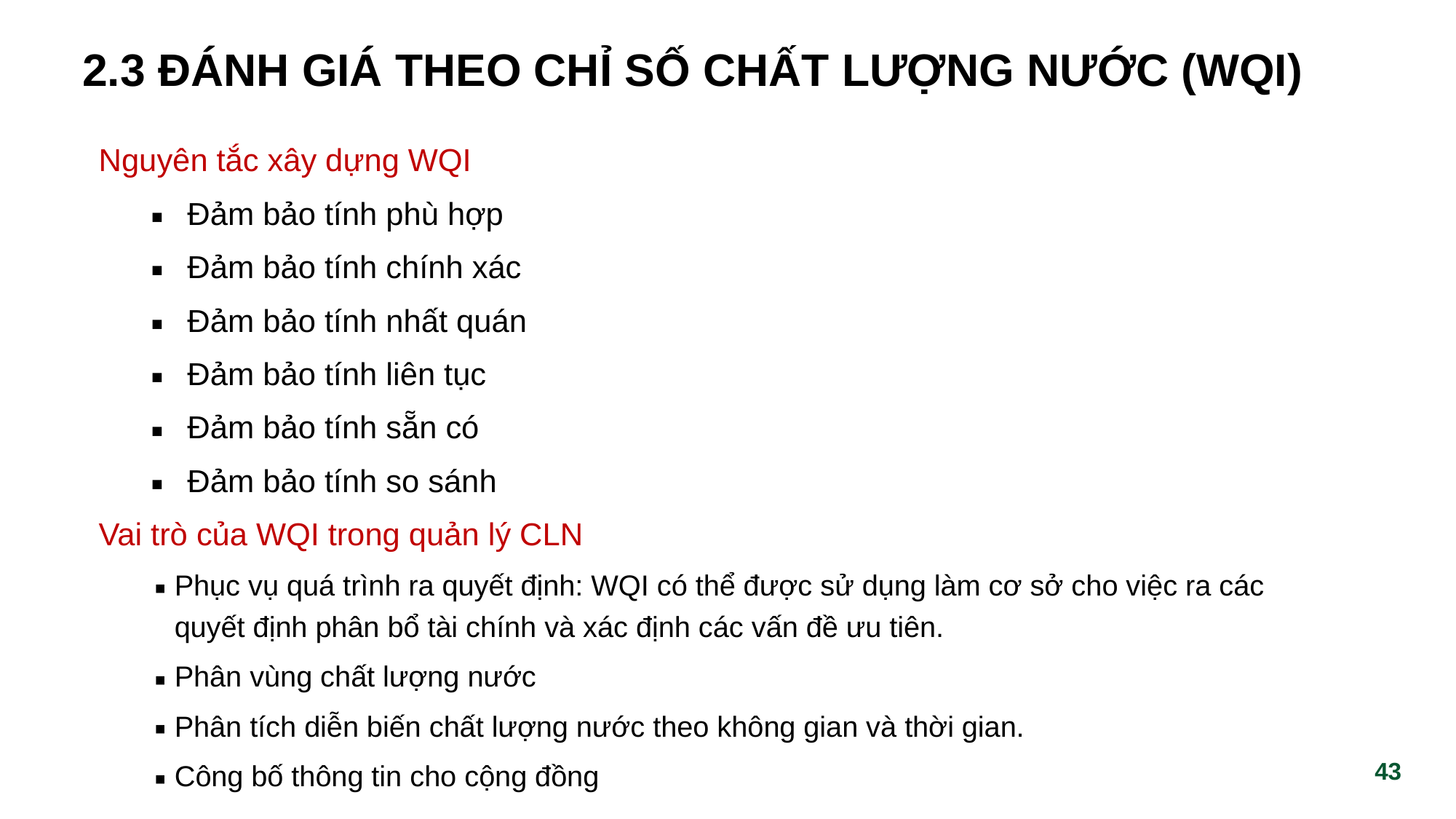

# 2.3 ĐÁNH GIÁ THEO CHỈ SỐ CHẤT LƯỢNG NƯỚC (WQI)
Nguyên tắc xây dựng WQI
Đảm bảo tính phù hợp
Đảm bảo tính chính xác
Đảm bảo tính nhất quán
Đảm bảo tính liên tục
Đảm bảo tính sẵn có
Đảm bảo tính so sánh
Vai trò của WQI trong quản lý CLN
Phục vụ quá trình ra quyết định: WQI có thể được sử dụng làm cơ sở cho việc ra các quyết định phân bổ tài chính và xác định các vấn đề ưu tiên.
Phân vùng chất lượng nước
Phân tích diễn biến chất lượng nước theo không gian và thời gian.
Công bố thông tin cho cộng đồng
43
43